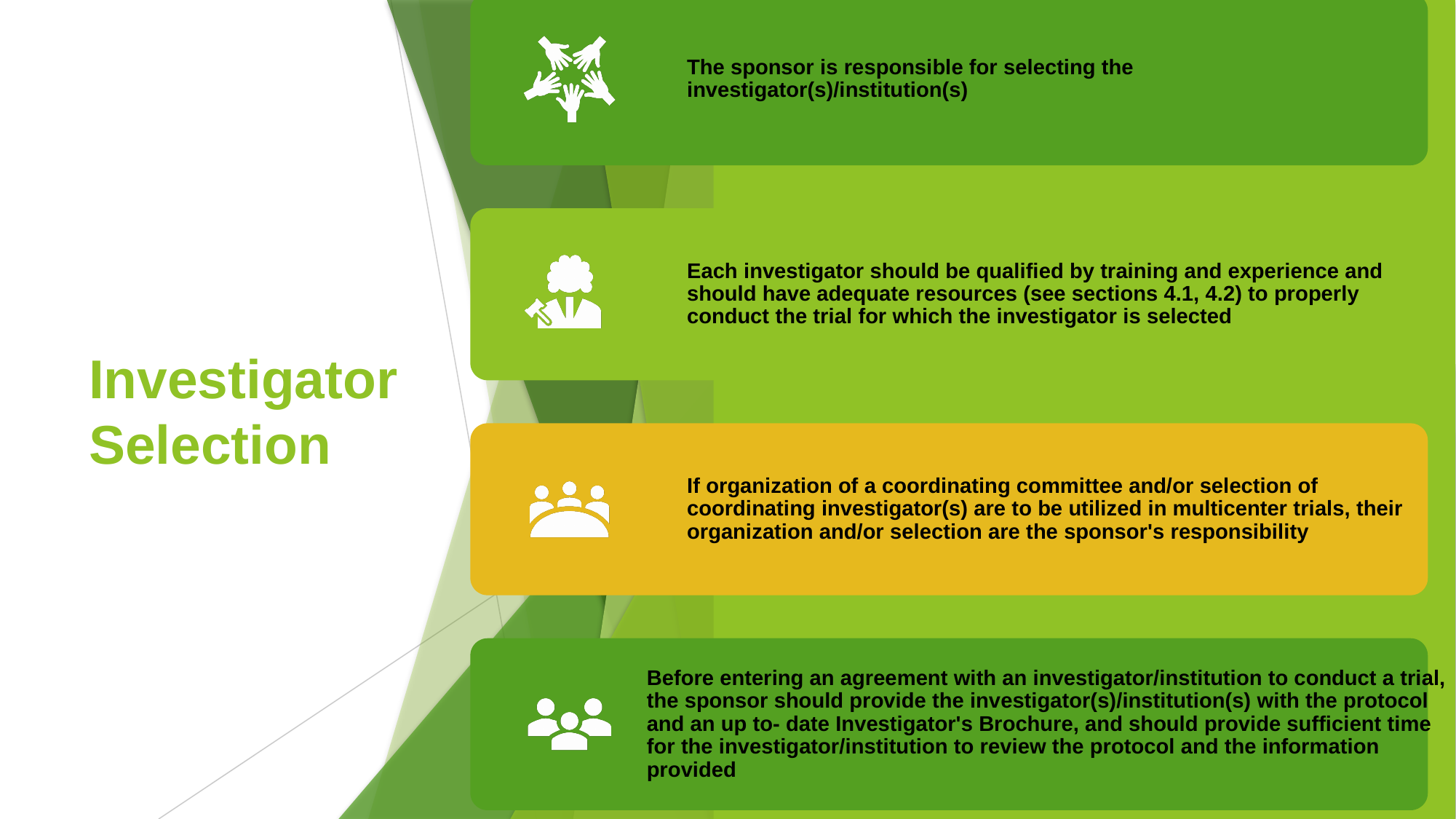

The sponsor is responsible for selecting the investigator(s)/institution(s)
Each investigator should be qualified by training and experience and should have adequate resources (see sections 4.1, 4.2) to properly conduct the trial for which the investigator is selected
If organization of a coordinating committee and/or selection of coordinating investigator(s) are to be utilized in multicenter trials, their organization and/or selection are the sponsor's responsibility
Before entering an agreement with an investigator/institution to conduct a trial, the sponsor should provide the investigator(s)/institution(s) with the protocol and an up to- date Investigator's Brochure, and should provide sufficient time for the investigator/institution to review the protocol and the information provided

# Investigator Selection